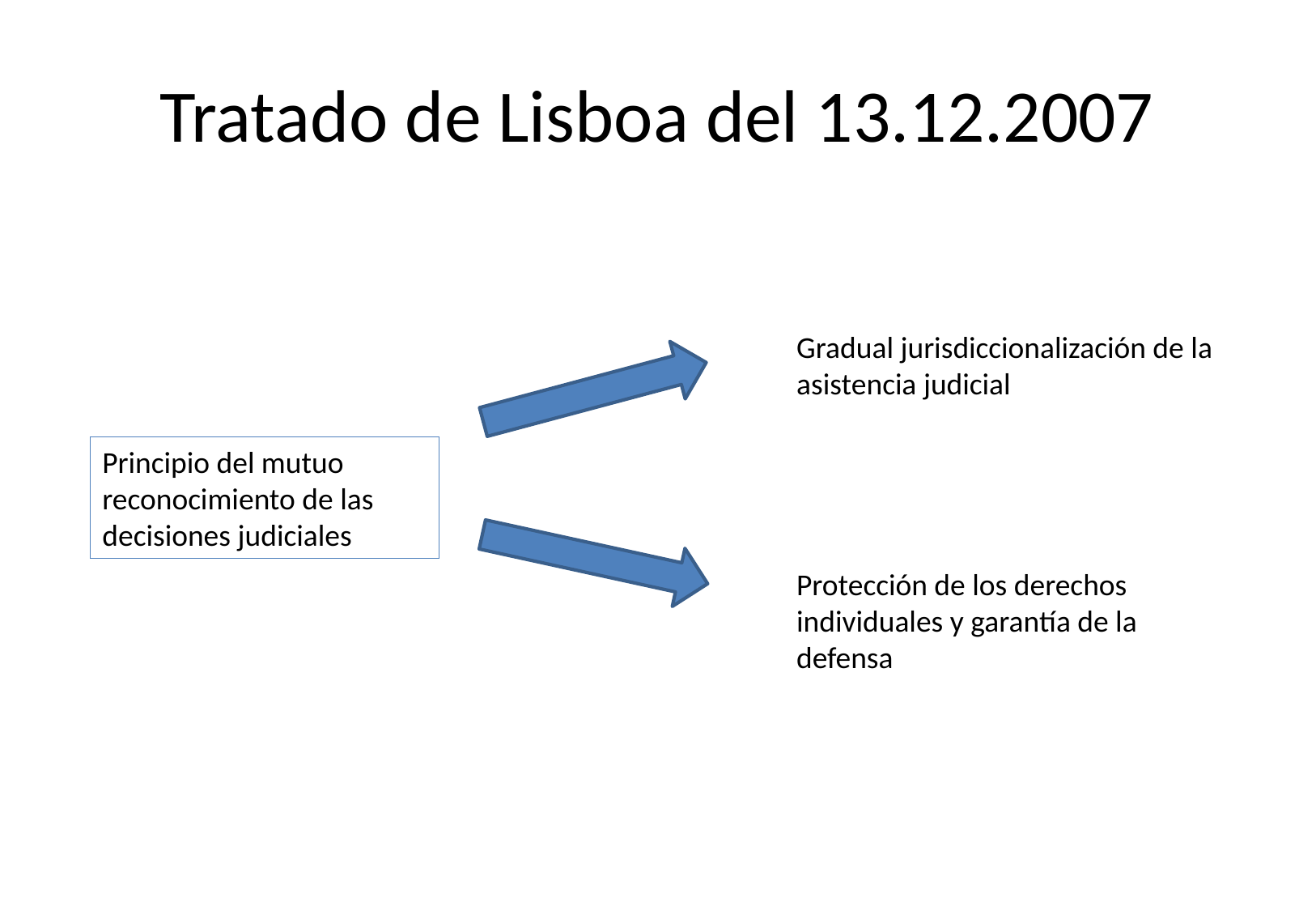

# Tratado de Lisboa del 13.12.2007
Gradual jurisdiccionalización de la asistencia judicial

Principio del mutuo reconocimiento de las decisiones judiciales

Protección de los derechos individuales y garantía de la defensa